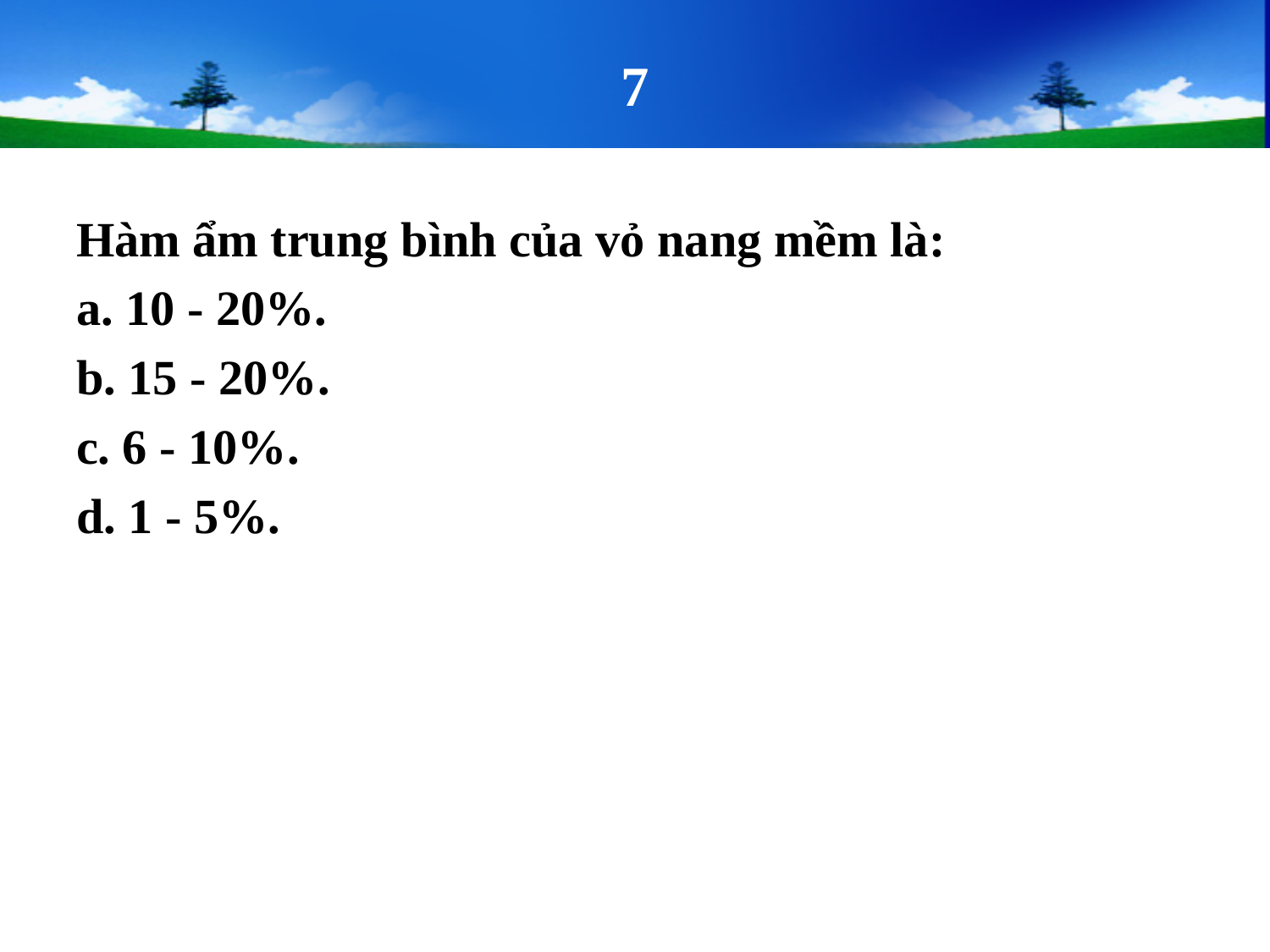

# 7
Hàm ẩm trung bình của vỏ nang mềm là:
a. 10 - 20%.
b. 15 - 20%.
c. 6 - 10%.
d. 1 - 5%.